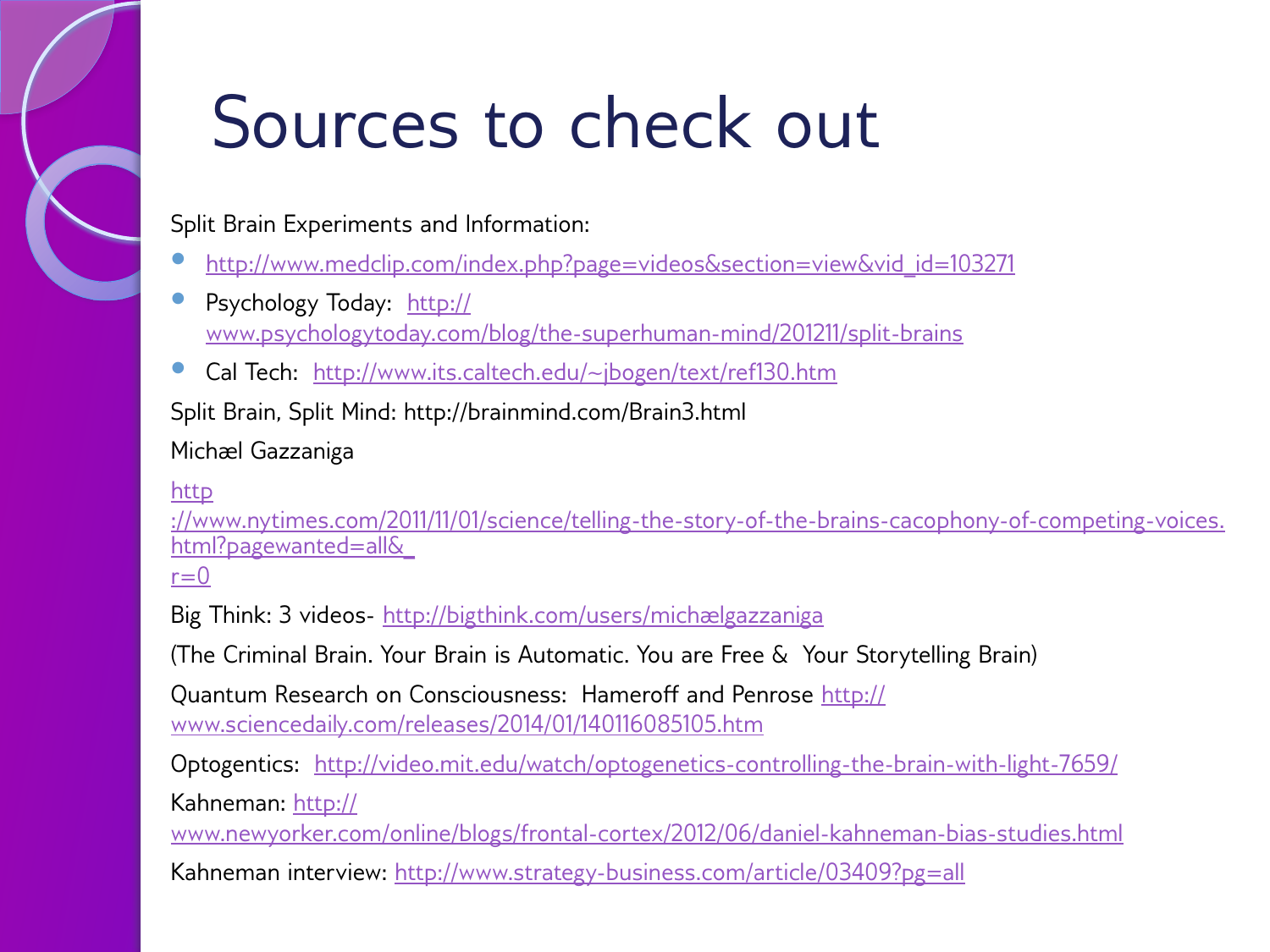

# Sources to check out
Split Brain Experiments and Information:
http://www.medclip.com/index.php?page=videos&section=view&vid_id=103271
Psychology Today:  http://www.psychologytoday.com/blog/the-superhuman-mind/201211/split-brains
Cal Tech:  http://www.its.caltech.edu/~jbogen/text/ref130.htm
Split Brain, Split Mind: http://brainmind.com/Brain3.html
Michael Gazzaniga
http://www.nytimes.com/2011/11/01/science/telling-the-story-of-the-brains-cacophony-of-competing-voices.html?pagewanted=all&_r=0
Big Think: 3 videos- http://bigthink.com/users/michaelgazzaniga
(The Criminal Brain. Your Brain is Automatic. You are Free &  Your Storytelling Brain)
Quantum Research on Consciousness:  Hameroff and Penrose http://www.sciencedaily.com/releases/2014/01/140116085105.htm
Optogentics:  http://video.mit.edu/watch/optogenetics-controlling-the-brain-with-light-7659/
Kahneman: http://www.newyorker.com/online/blogs/frontal-cortex/2012/06/daniel-kahneman-bias-studies.html
Kahneman interview: http://www.strategy-business.com/article/03409?pg=all